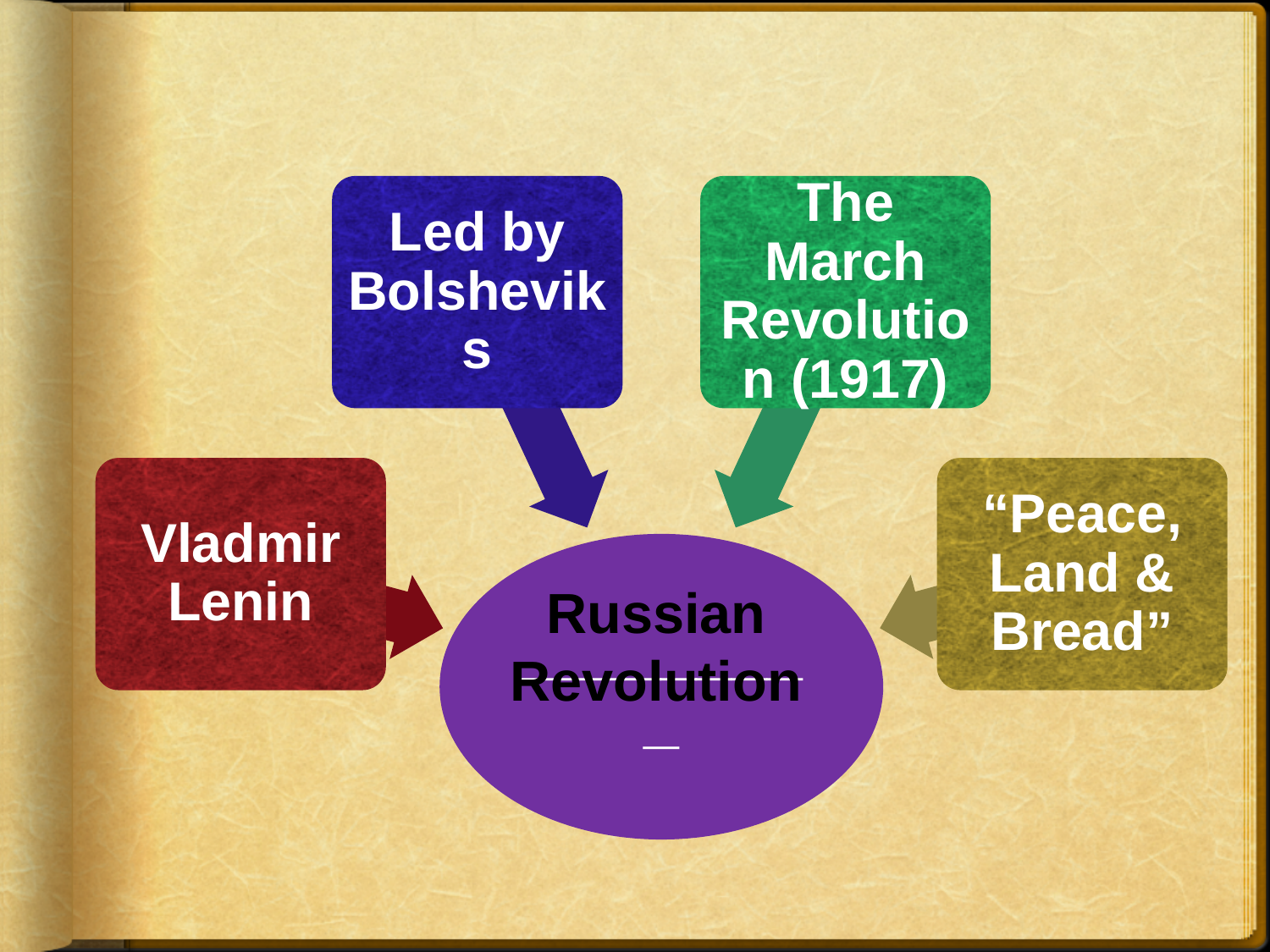

_________
Vladmir Lenin
Led by Bolsheviks
The March Revolution (1917)
“Peace, Land & Bread”
Russian Revolution